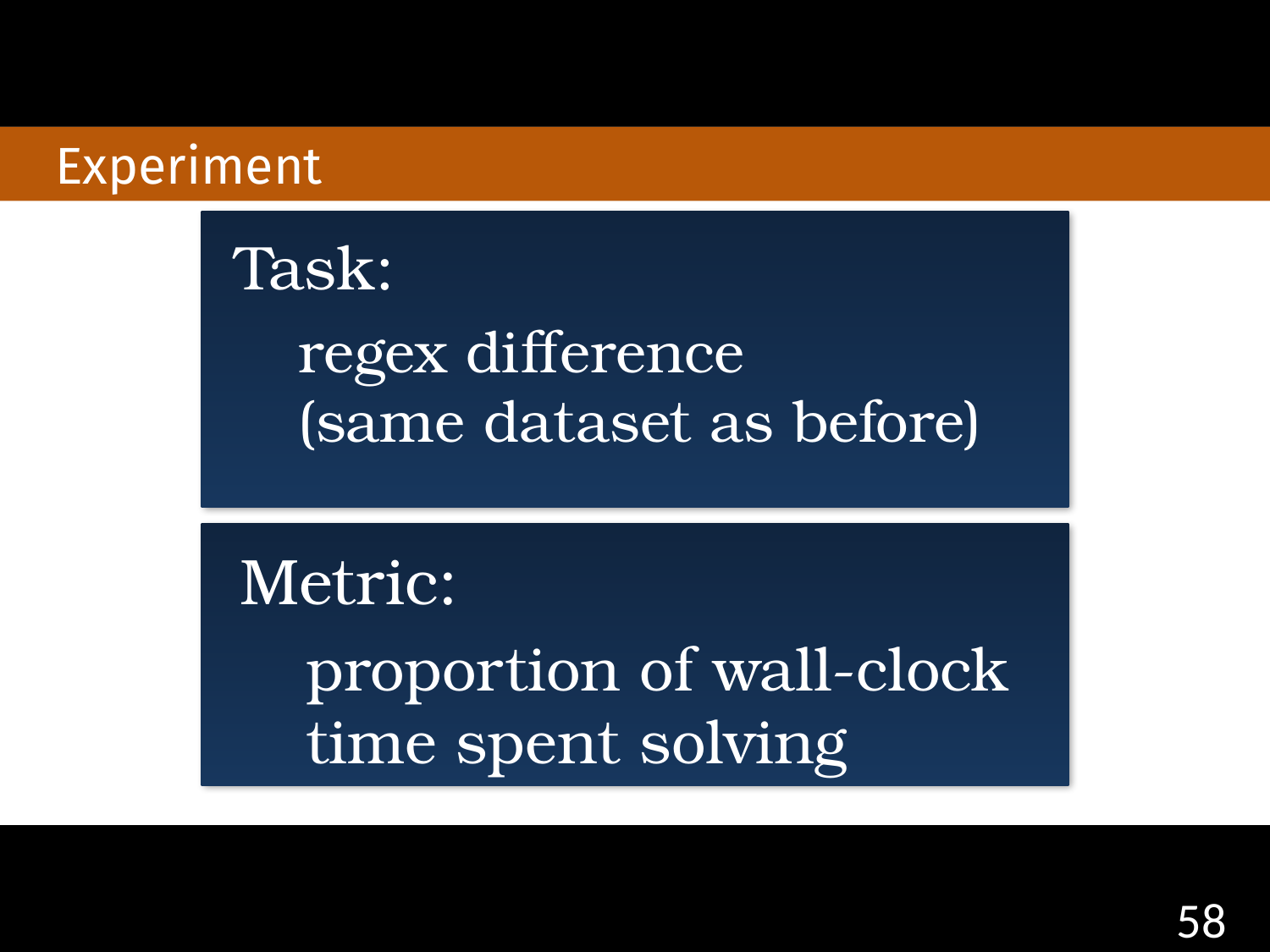

# Experiment

Task:
regex difference
(same dataset as before)

Metric:
proportion of wall-clock time spent solving
58